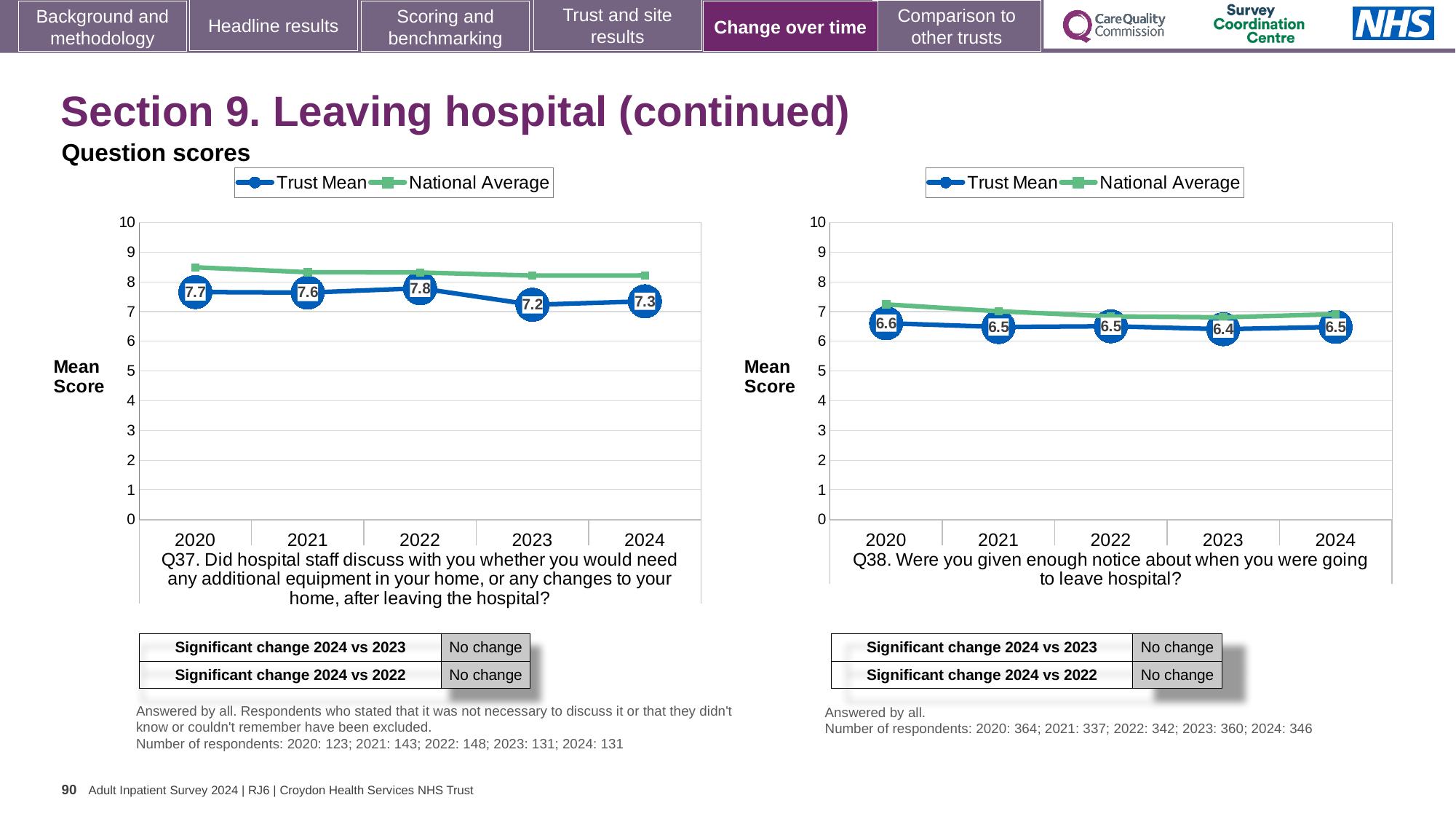

# Section 9. Leaving hospital (continued)
Question scores

### Chart

| Category | Trust Mean | National Average |
|---|---|---|
| 2020 | 7.658269526344503 | 8.490321820569648 |
| 2021 | 7.640156501509089 | 8.325088969043222 |
| 2022 | 7.785134816434881 | 8.316835780272935 |
| 2023 | 7.229433004881199 | 8.211620135815137 |
| 2024 | 7.347583771338608 | 8.2169881909637 |

### Chart

| Category | Trust Mean | National Average |
|---|---|---|
| 2020 | 6.611056788412141 | 7.242264888289665 |
| 2021 | 6.482249944849336 | 7.011623849735098 |
| 2022 | 6.506710898889534 | 6.839223856844479 |
| 2023 | 6.408736480829901 | 6.807026325349589 |
| 2024 | 6.485626495374196 | 6.911855780507437 |
| Significant change 2024 vs 2023 | No change |
| --- | --- |
| Significant change 2024 vs 2022 | No change |
| Significant change 2024 vs 2023 | No change |
| --- | --- |
| Significant change 2024 vs 2022 | No change |
Answered by all. Respondents who stated that it was not necessary to discuss it or that they didn't know or couldn't remember have been excluded.
Number of respondents: 2020: 123; 2021: 143; 2022: 148; 2023: 131; 2024: 131

Answered by all.
Number of respondents: 2020: 364; 2021: 337; 2022: 342; 2023: 360; 2024: 346

90